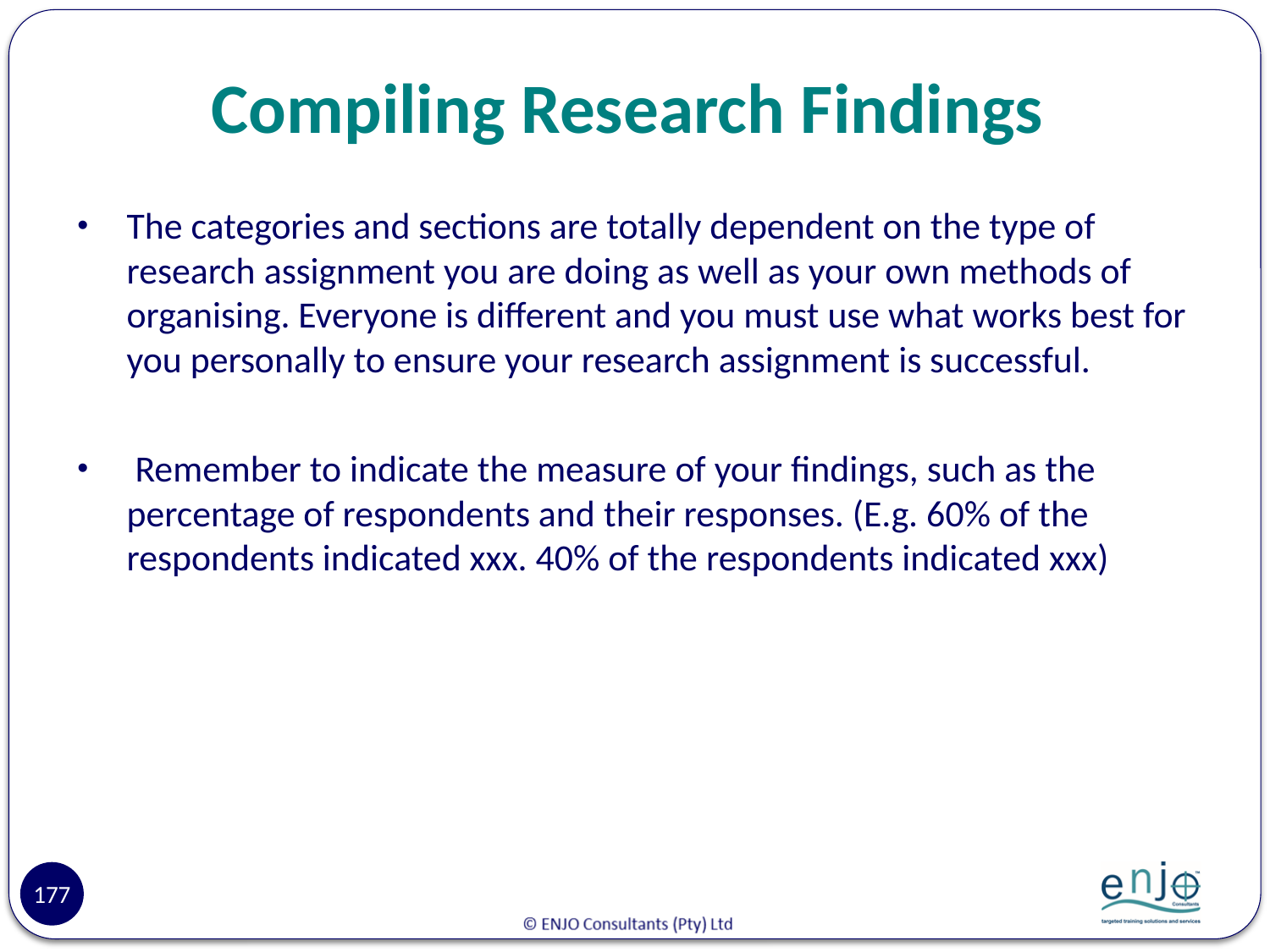

# Compiling Research Findings
The categories and sections are totally dependent on the type of research assignment you are doing as well as your own methods of organising. Everyone is different and you must use what works best for you personally to ensure your research assignment is successful.

 Remember to indicate the measure of your findings, such as the percentage of respondents and their responses. (E.g. 60% of the respondents indicated xxx. 40% of the respondents indicated xxx)

177